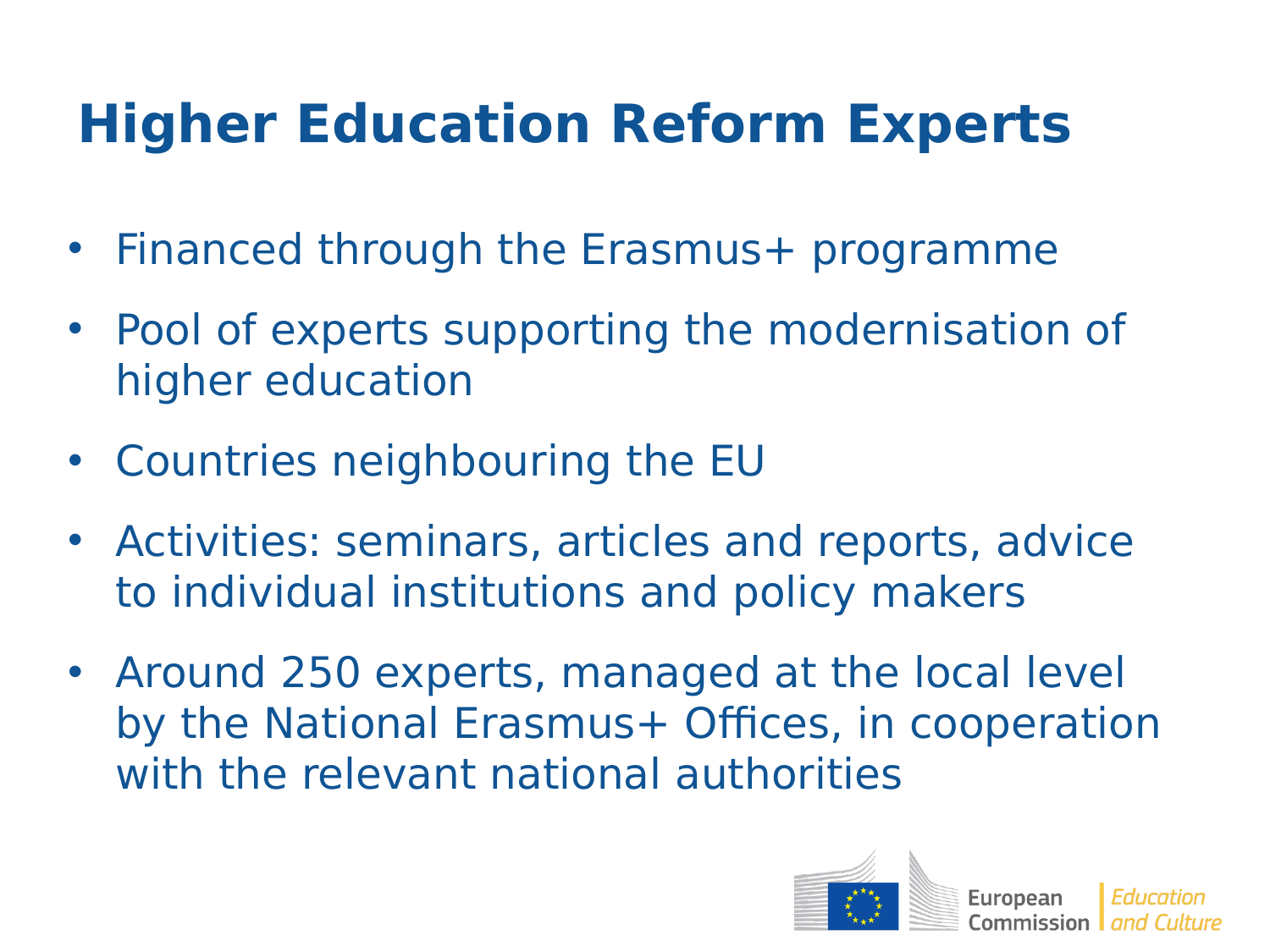

# Higher Education Reform Experts
Financed through the Erasmus+ programme
Pool of experts supporting the modernisation of higher education
Countries neighbouring the EU
Activities: seminars, articles and reports, advice to individual institutions and policy makers
Around 250 experts, managed at the local level by the National Erasmus+ Offices, in cooperation with the relevant national authorities